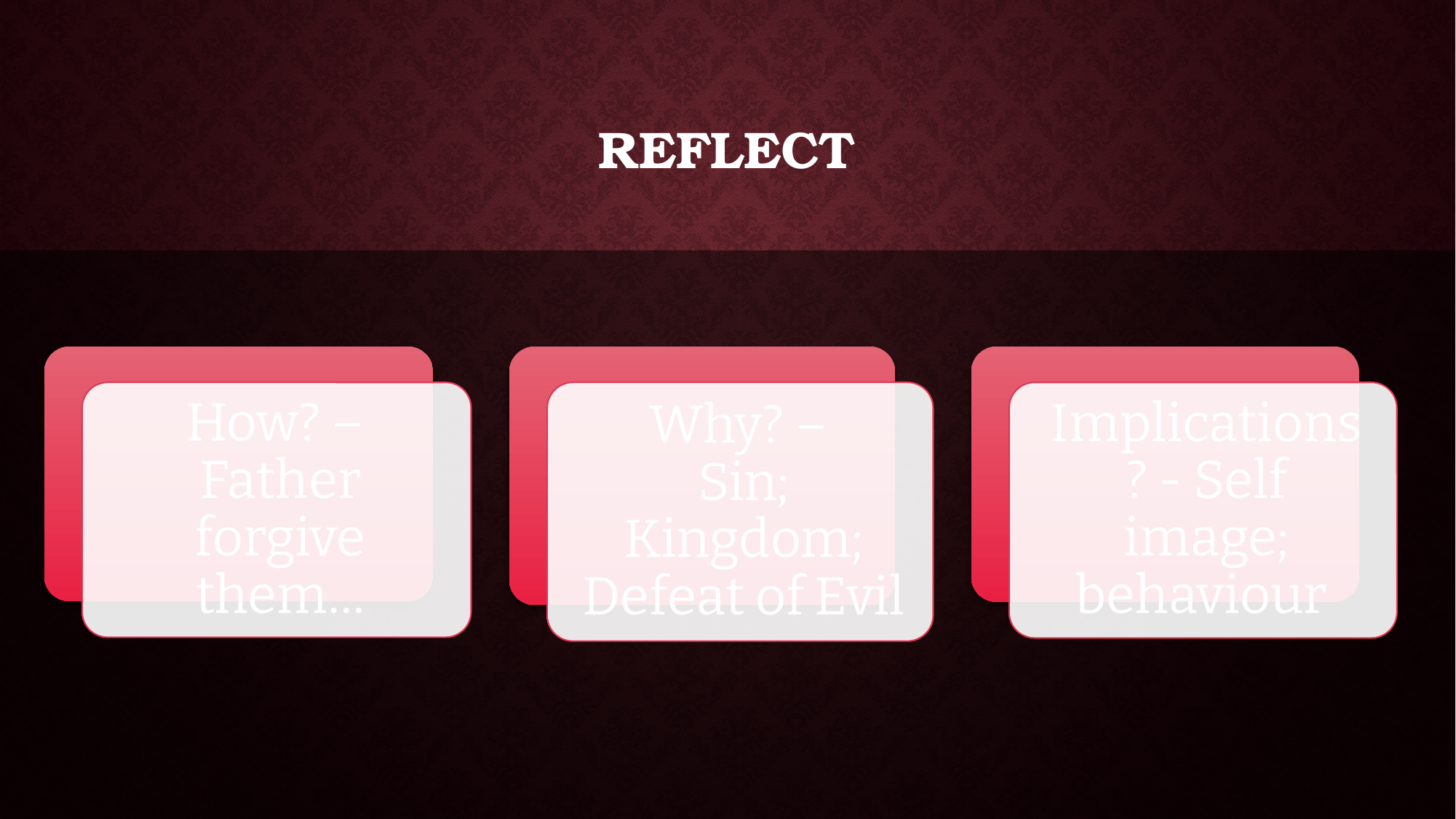

# Reflect

How? –
Father forgive them…
Why? –
Sin; Kingdom; Defeat of Evil
Implications? - Self image; behaviour